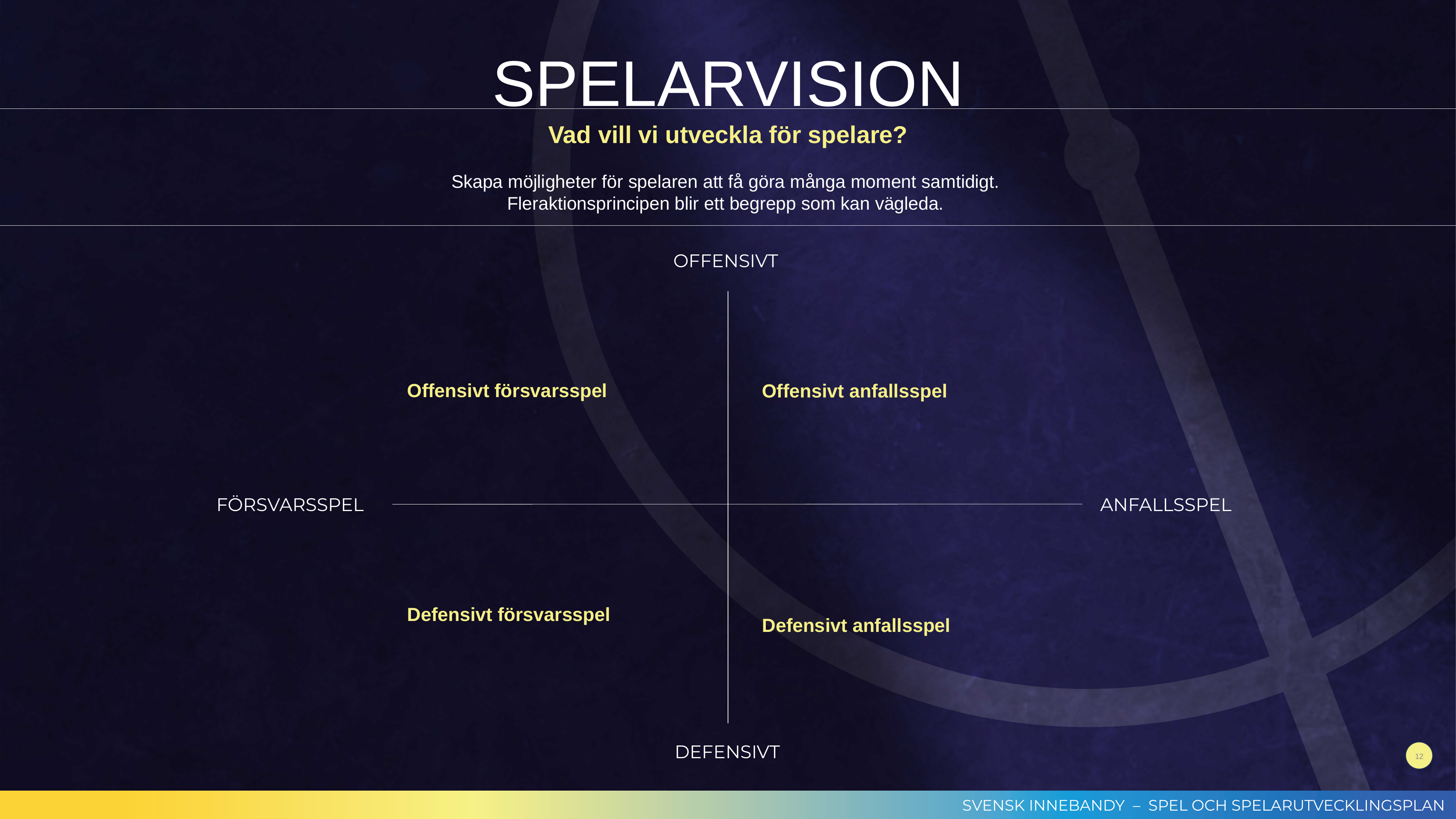

SPELARVISION
Vad vill vi utveckla för spelare?

Skapa möjligheter för spelaren att få göra många moment samtidigt.
Fleraktionsprincipen blir ett begrepp som kan vägleda.

OFFENSIVT
Offensivt försvarsspel

Offensivt anfallsspel

FÖRSVARSSPEL
ANFALLSSPEL

Defensivt anfallsspel

Defensivt försvarsspel

12
DEFENSIVT
SVENSK INNEBANDY  –  SPEL OCH SPELARUTVECKLINGSPLAN